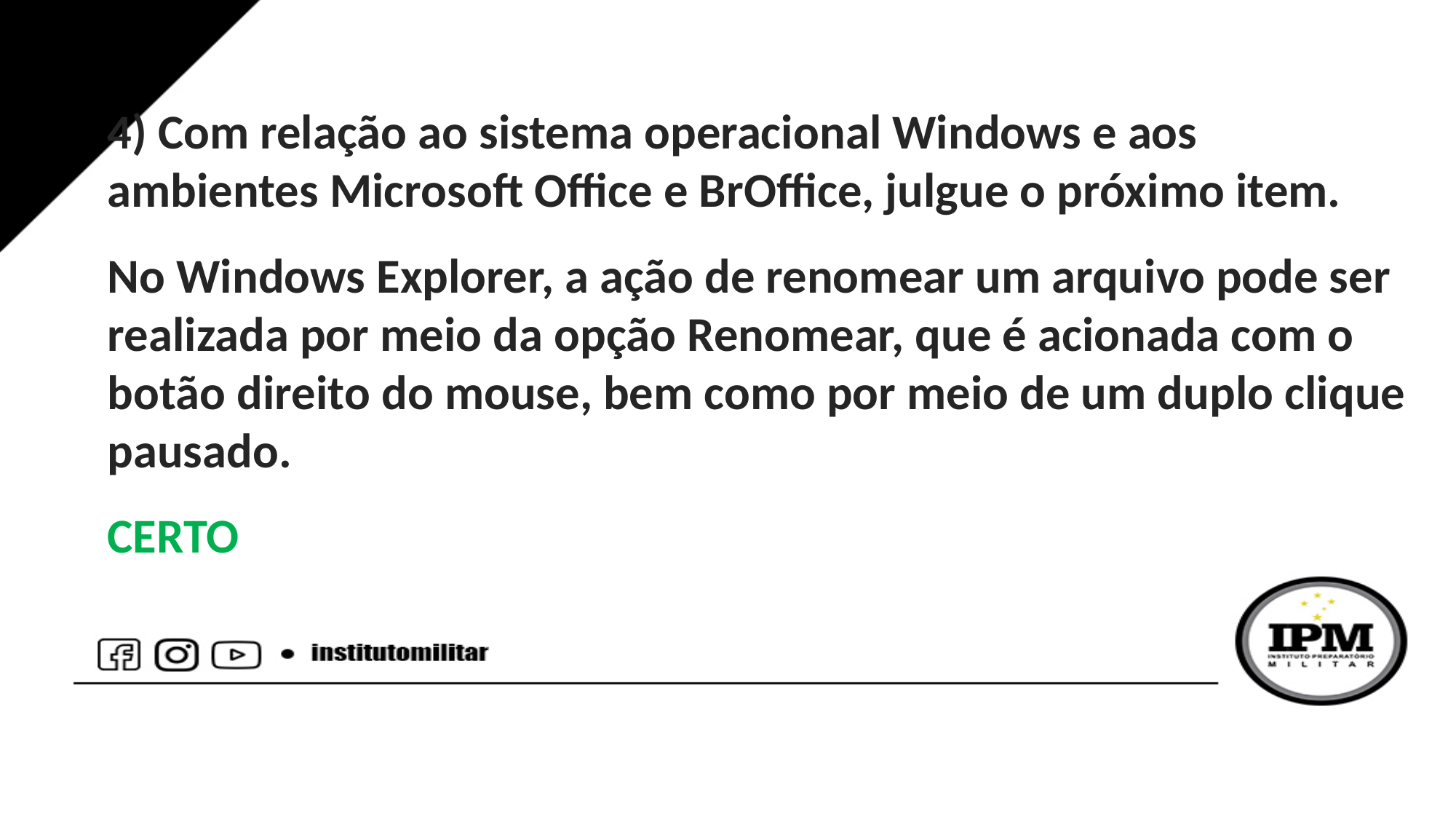

4) Com relação ao sistema operacional Windows e aos ambientes Microsoft Office e BrOffice, julgue o próximo item.

No Windows Explorer, a ação de renomear um arquivo pode ser realizada por meio da opção Renomear, que é acionada com o botão direito do mouse, bem como por meio de um duplo clique pausado.

CERTO